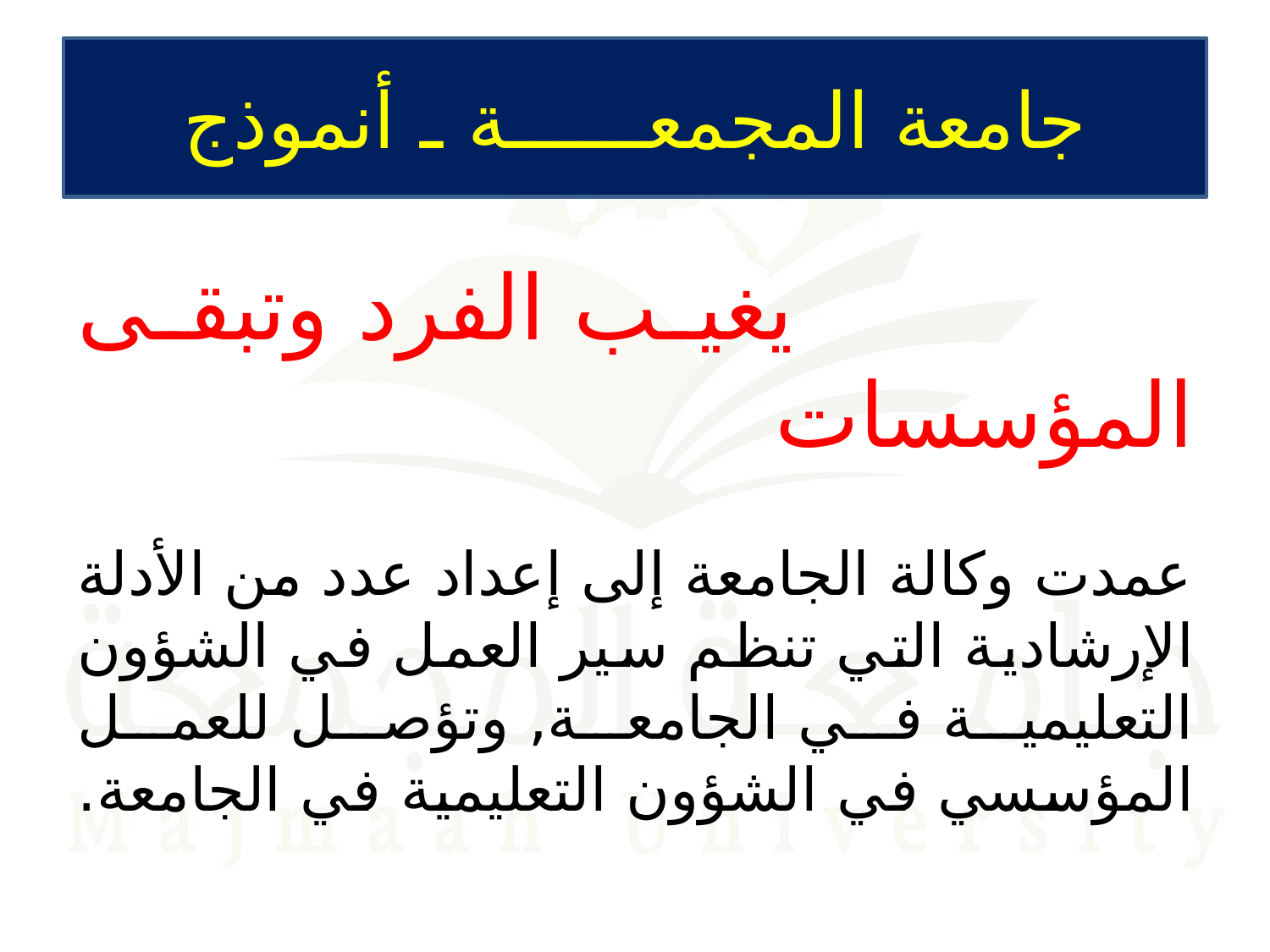

# جامعة المجمعــــــة ـ أنموذج
              يغيب الفرد وتبقى المؤسسات

عمدت وكالة الجامعة إلى إعداد عدد من الأدلة الإرشادية التي تنظم سير العمل في الشؤون التعليمية في الجامعة, وتؤصل للعمل المؤسسي في الشؤون التعليمية في الجامعة.